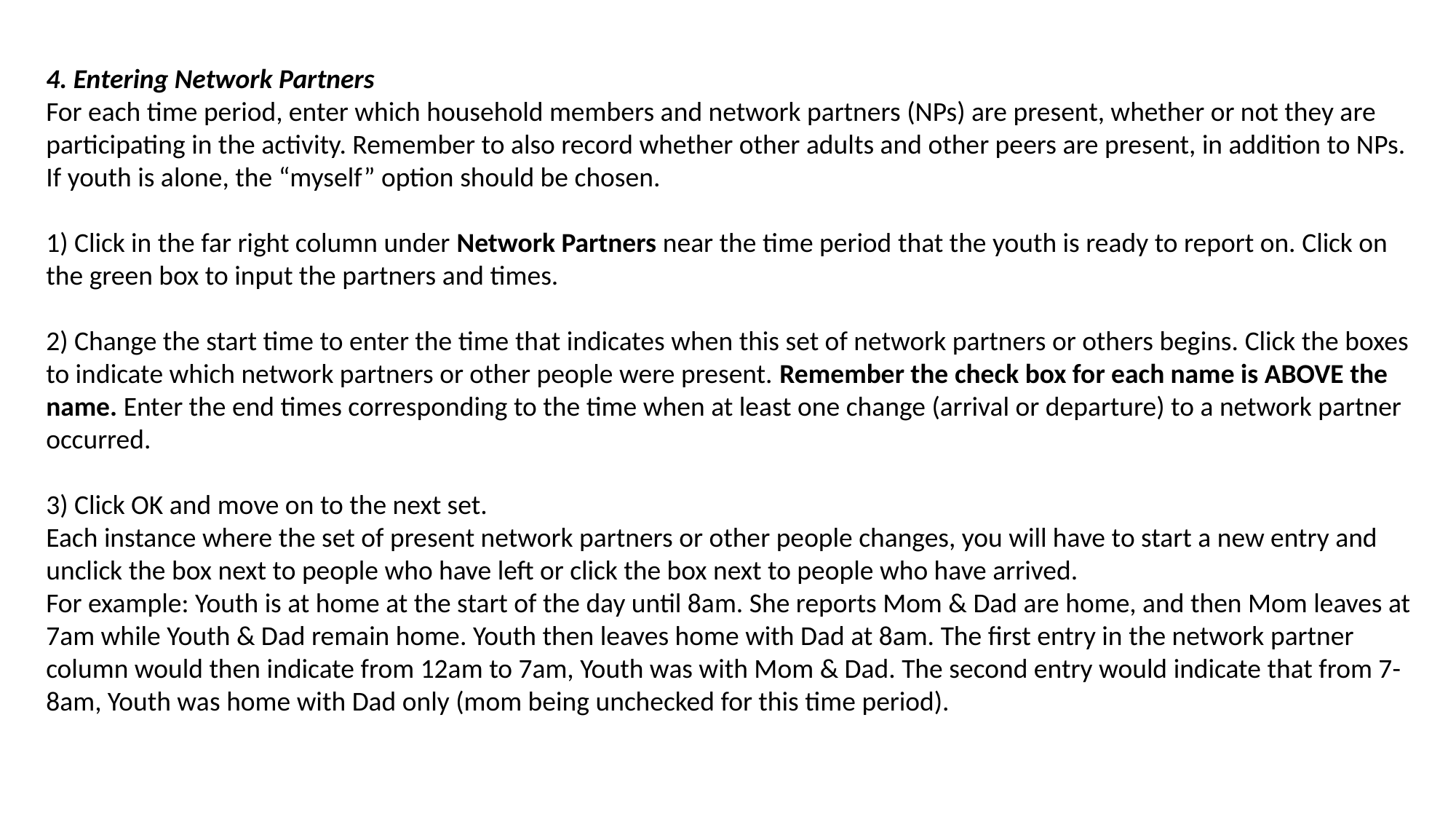

4. Entering Network Partners
For each time period, enter which household members and network partners (NPs) are present, whether or not they are participating in the activity. Remember to also record whether other adults and other peers are present, in addition to NPs. If youth is alone, the “myself” option should be chosen.

1) Click in the far right column under Network Partners near the time period that the youth is ready to report on. Click on the green box to input the partners and times.

2) Change the start time to enter the time that indicates when this set of network partners or others begins. Click the boxes to indicate which network partners or other people were present. Remember the check box for each name is ABOVE the name. Enter the end times corresponding to the time when at least one change (arrival or departure) to a network partner occurred.

3) Click OK and move on to the next set.
Each instance where the set of present network partners or other people changes, you will have to start a new entry and unclick the box next to people who have left or click the box next to people who have arrived.
For example: Youth is at home at the start of the day until 8am. She reports Mom & Dad are home, and then Mom leaves at 7am while Youth & Dad remain home. Youth then leaves home with Dad at 8am. The first entry in the network partner column would then indicate from 12am to 7am, Youth was with Mom & Dad. The second entry would indicate that from 7-8am, Youth was home with Dad only (mom being unchecked for this time period).